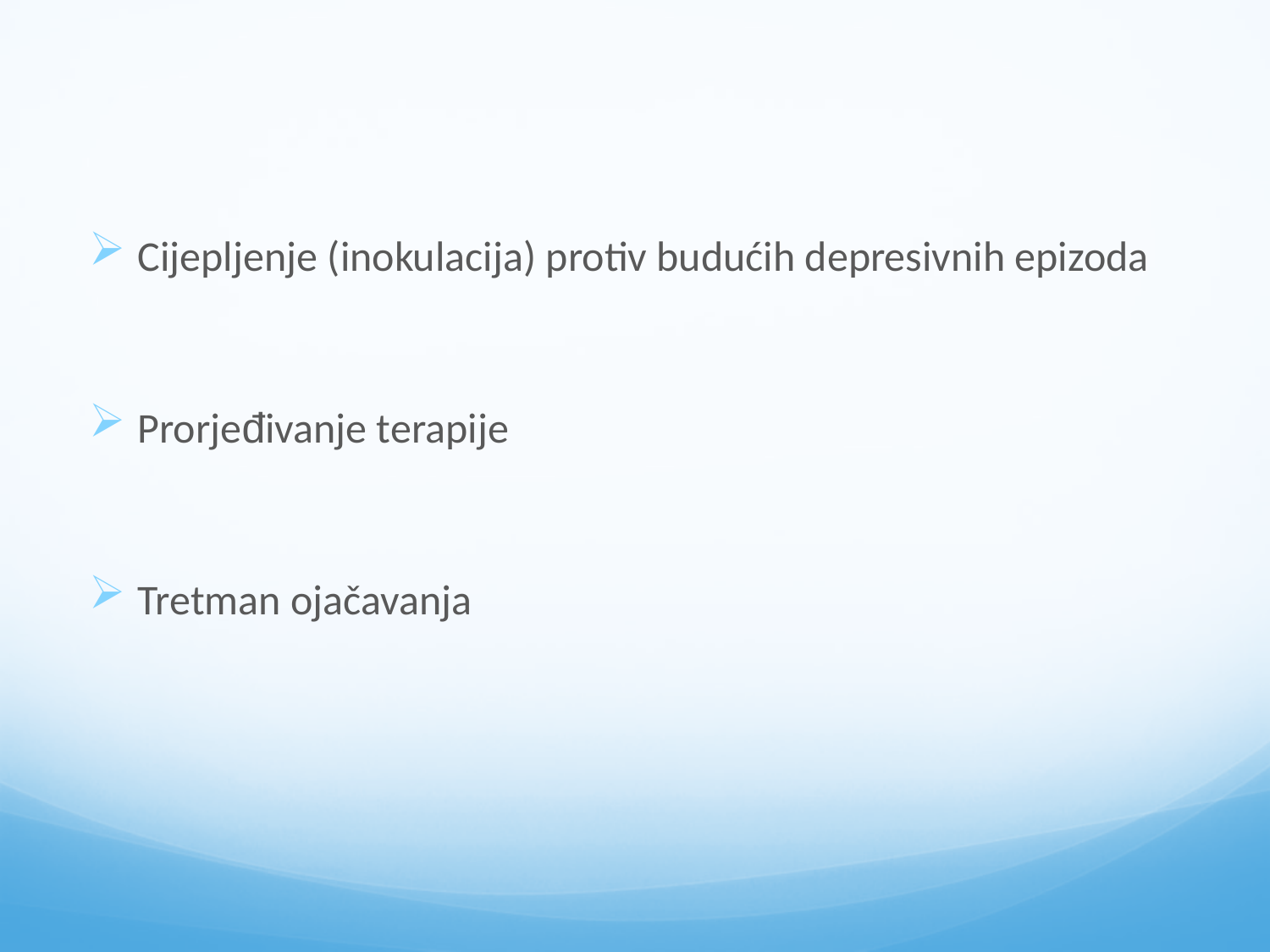

#
Cijepljenje (inokulacija) protiv budućih depresivnih epizoda

Prorjeđivanje terapije

Tretman ojačavanja